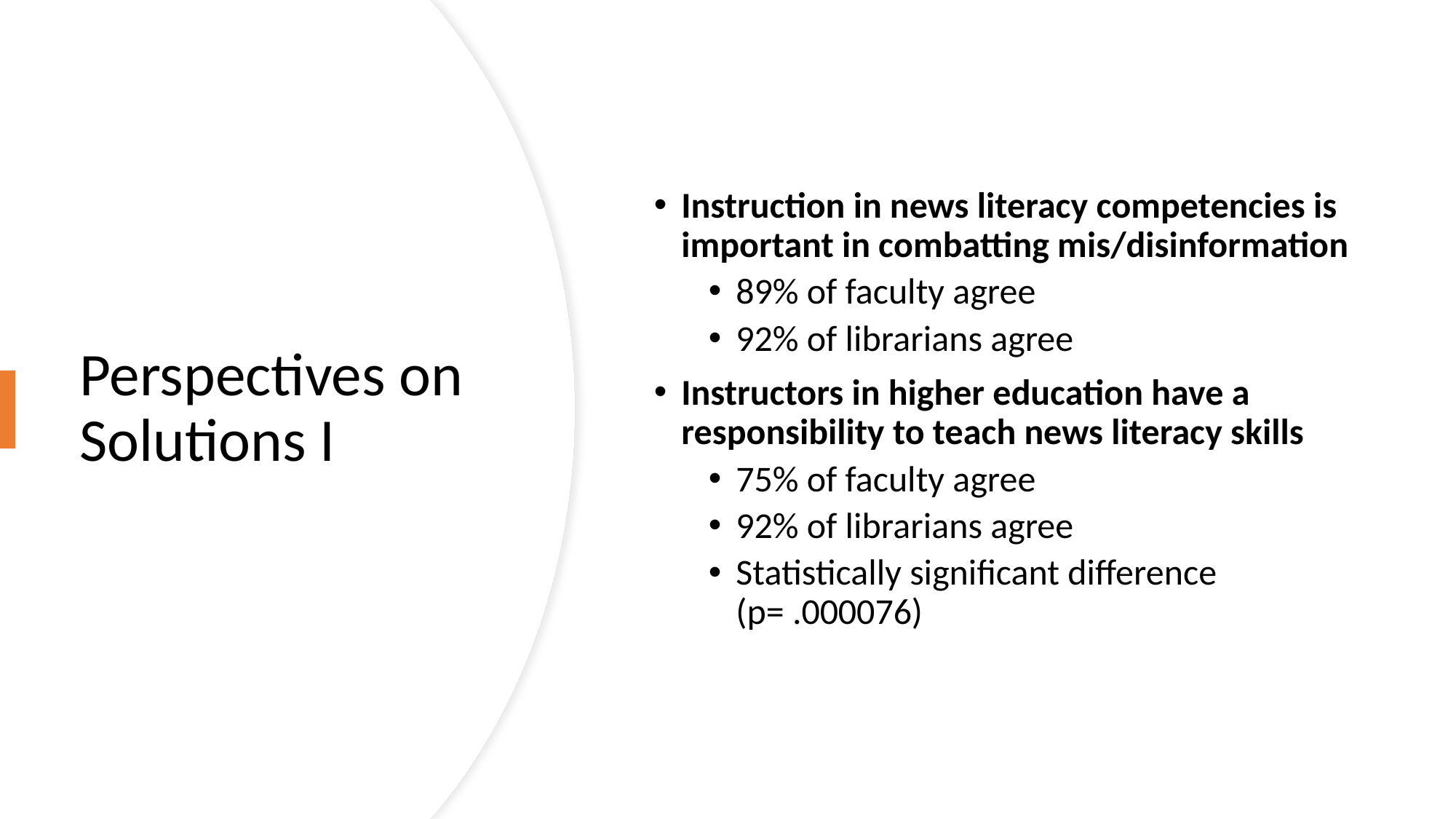

Instruction in news literacy competencies is important in combatting mis/disinformation
89% of faculty agree
92% of librarians agree
Instructors in higher education have a responsibility to teach news literacy skills
75% of faculty agree
92% of librarians agree
Statistically significant difference (p= .000076)
# Perspectives on Solutions I